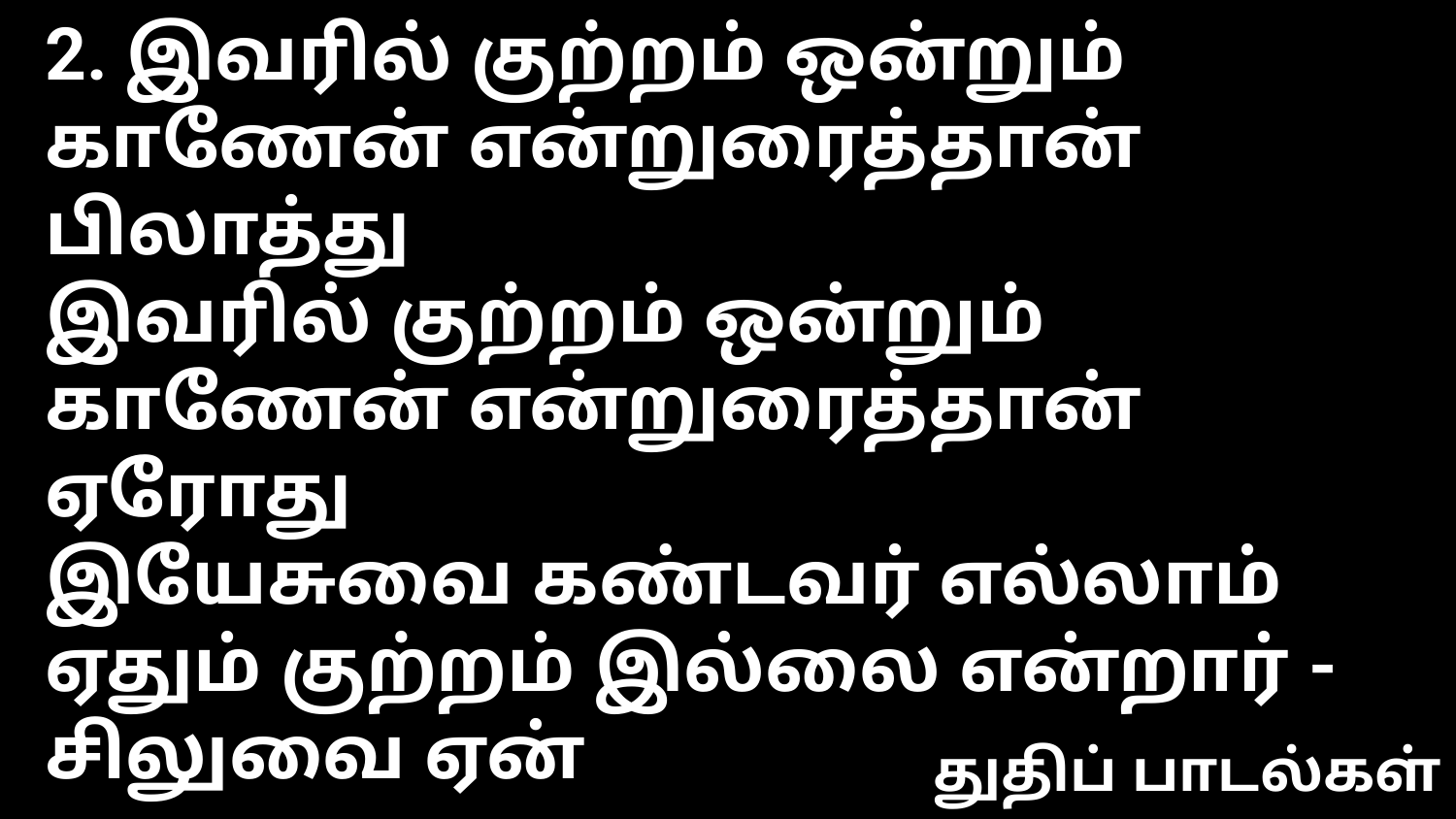

2. இவரில் குற்றம் ஒன்றும் காணேன் என்றுரைத்தான் பிலாத்து
இவரில் குற்றம் ஒன்றும் காணேன் என்றுரைத்தான் ஏரோது
இயேசுவை கண்டவர் எல்லாம்
ஏதும் குற்றம் இல்லை என்றார் - சிலுவை ஏன்

துதிப் பாடல்கள்